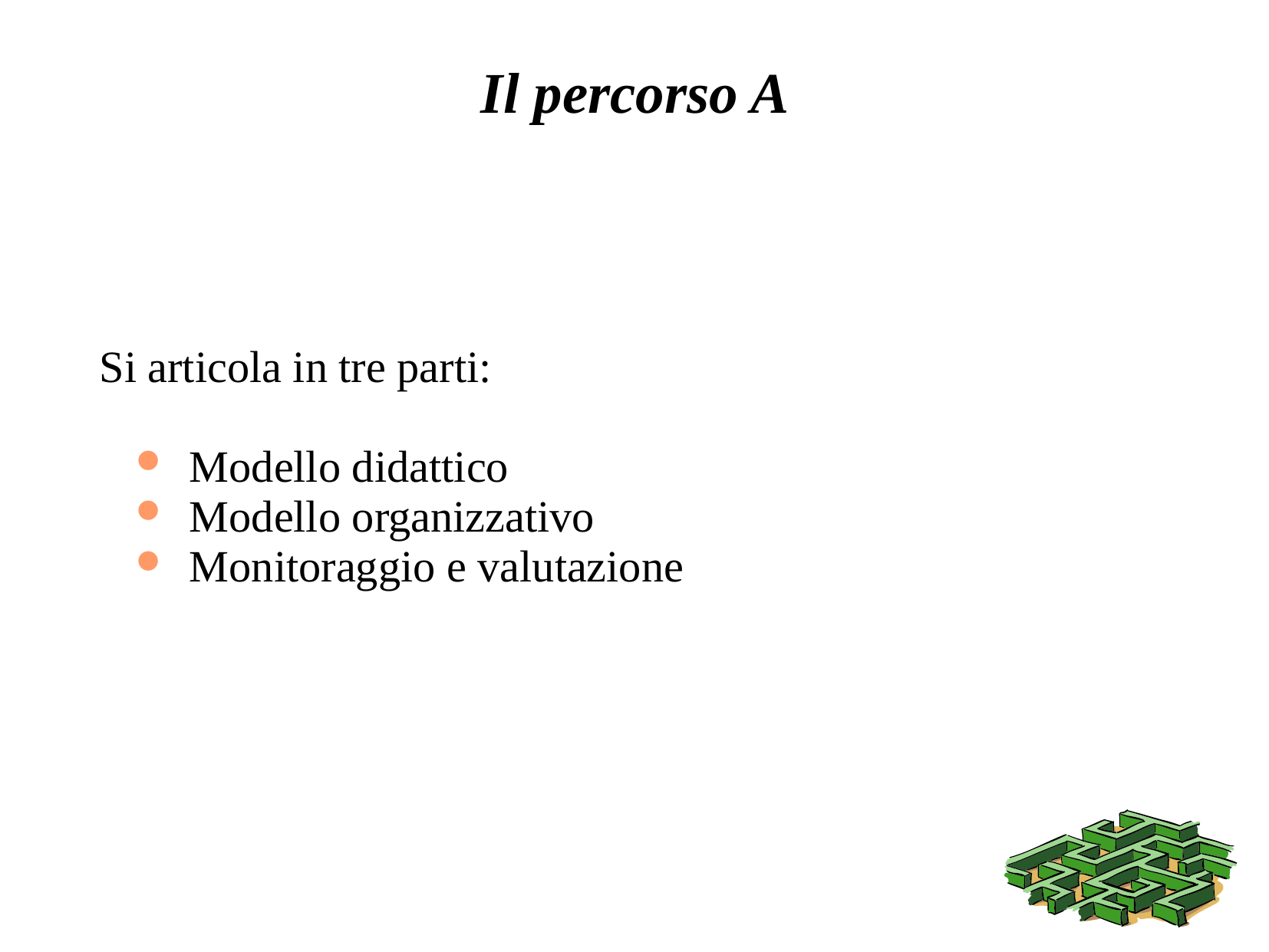

# Il percorso A

Si articola in tre parti:

Modello didattico
Modello organizzativo
Monitoraggio e valutazione